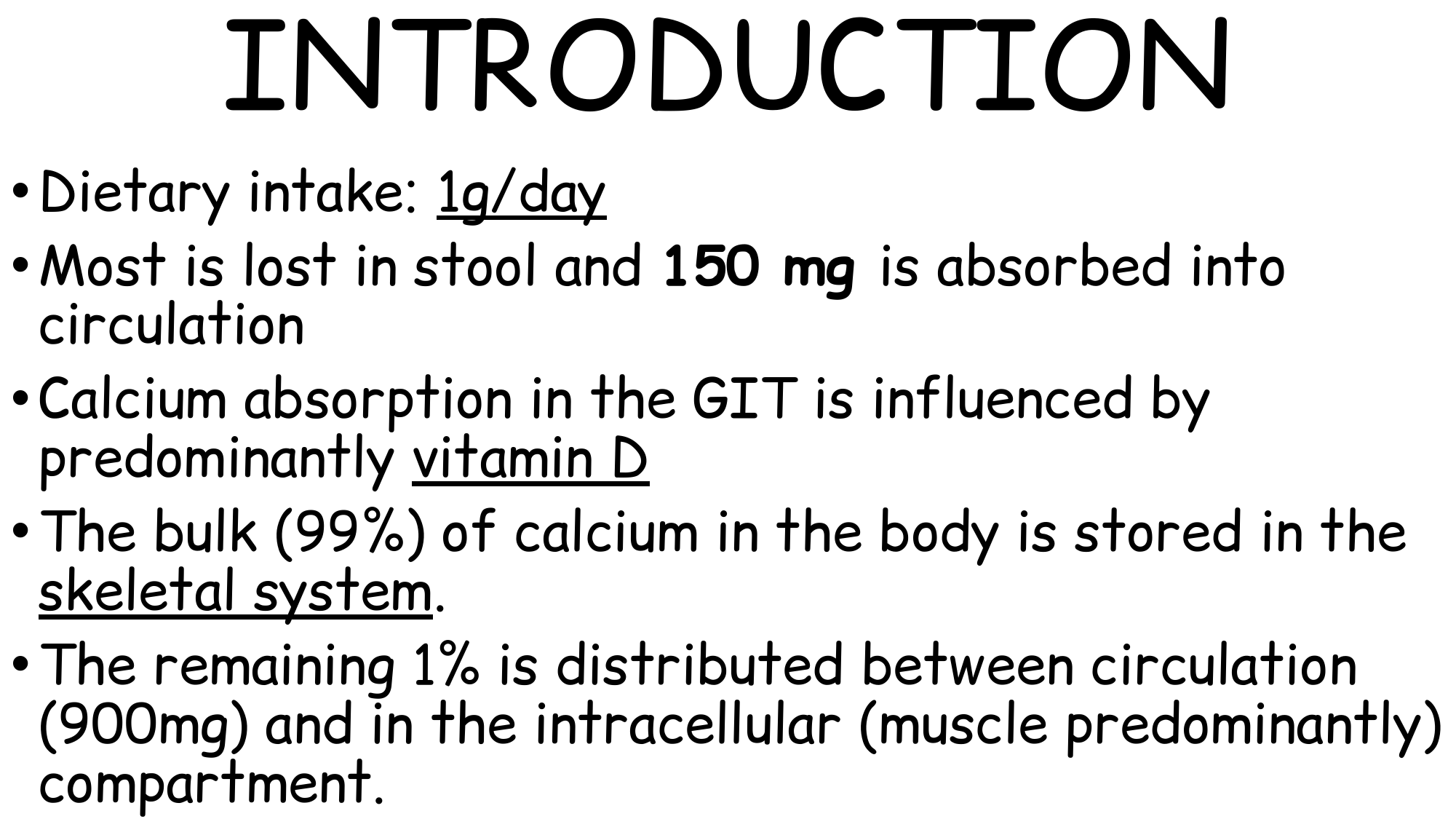

# INTRODUCTION
Dietary intake: 1g/day
Most is lost in stool and 150 mg is absorbed into circulation
Calcium absorption in the GIT is influenced by predominantly vitamin D
The bulk (99%) of calcium in the body is stored in the skeletal system.
The remaining 1% is distributed between circulation (900mg) and in the intracellular (muscle predominantly) compartment.